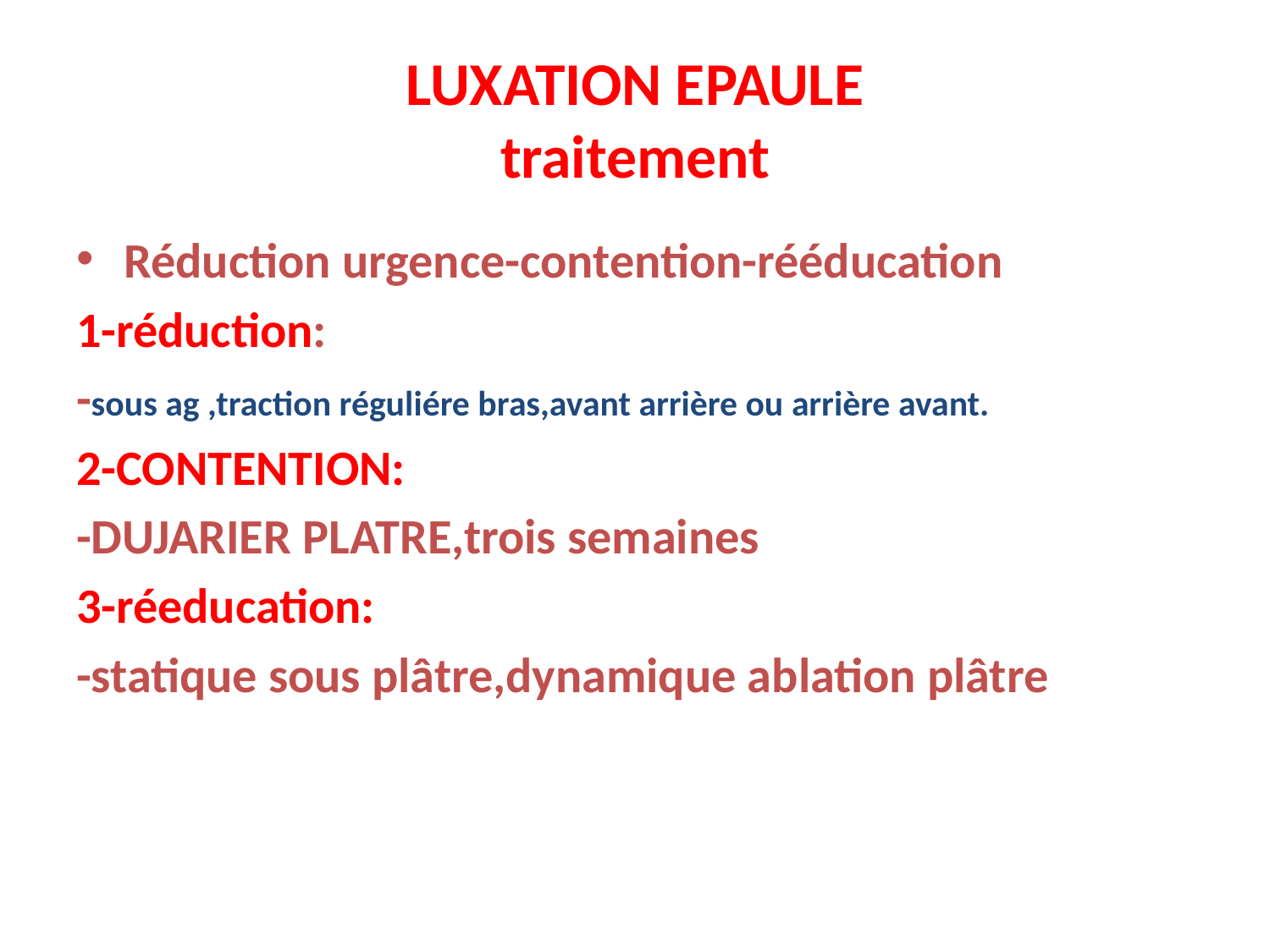

# LUXATION EPAULE traitement
Réduction urgence-contention-rééducation
1-réduction:
-sous ag ,traction réguliére bras,avant arrière ou arrière avant.
2-CONTENTION:
-DUJARIER PLATRE,trois semaines
3-réeducation:
-statique sous plâtre,dynamique ablation plâtre